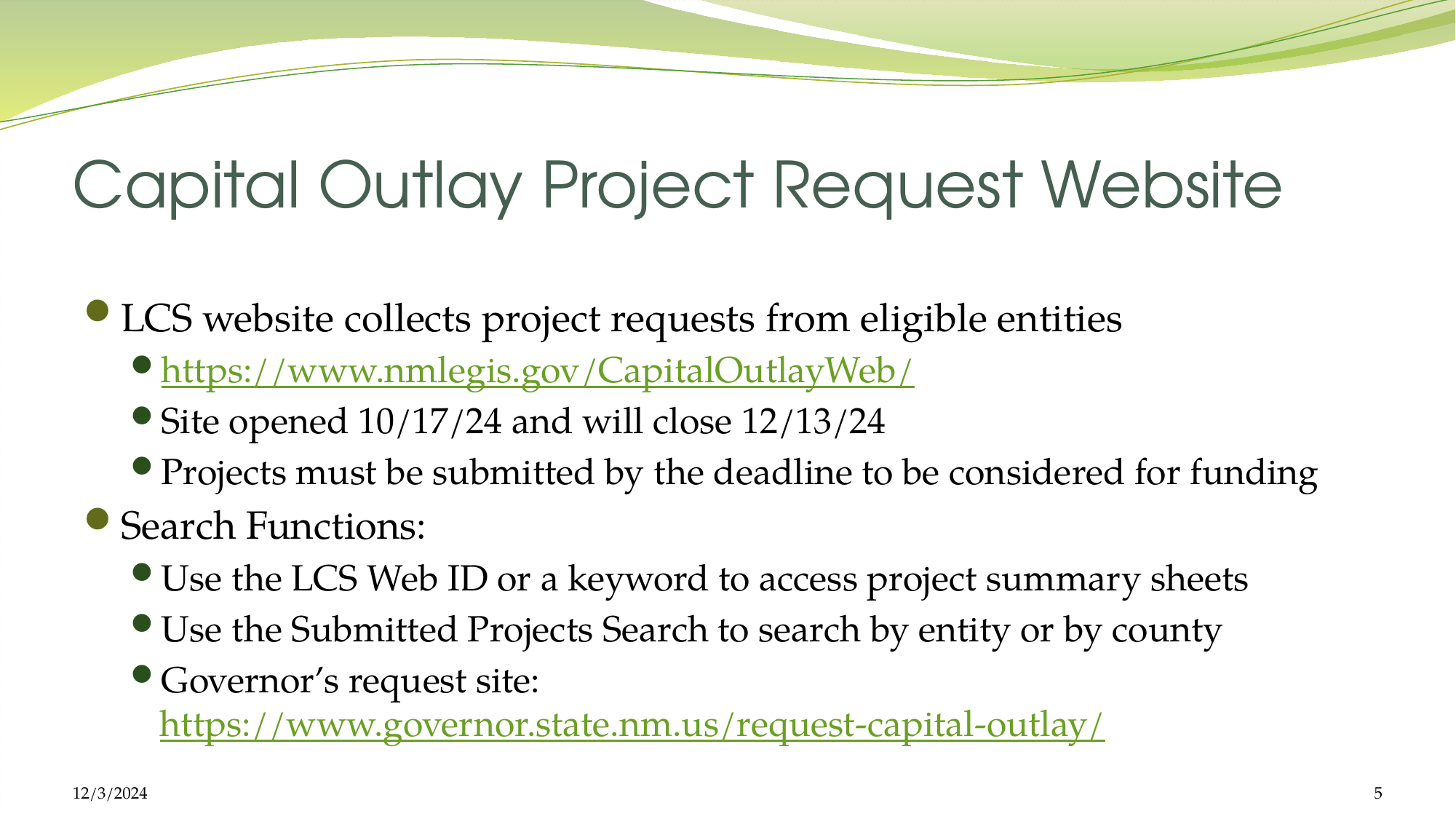

# Capital Outlay Project Request Website

LCS website collects project requests from eligible entities
https://www.nmlegis.gov/CapitalOutlayWeb/
Site opened 10/17/24 and will close 12/13/24
Projects must be submitted by the deadline to be considered for funding
Search Functions:
Use the LCS Web ID or a keyword to access project summary sheets
Use the Submitted Projects Search to search by entity or by county
Governor’s request site:  https://www.governor.state.nm.us/request-capital-outlay/

12/3/2024
5